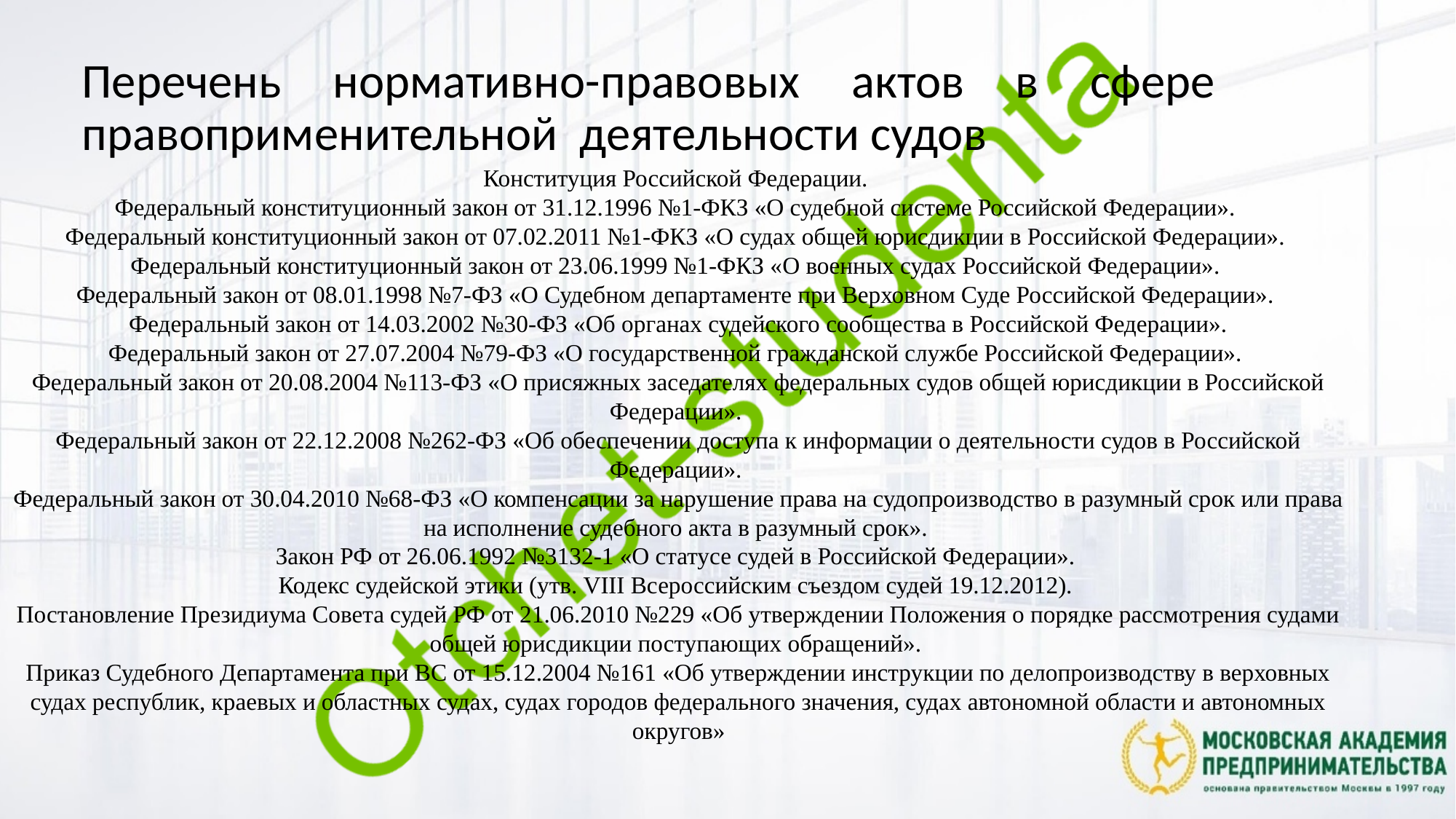

# Перечень нормативно-правовых актов в сфере правоприменительной  деятельности судов
Конституция Российской Федерации.
Федеральный конституционный закон от 31.12.1996 №1-ФКЗ «О судебной системе Российской Федерации».
Федеральный конституционный закон от 07.02.2011 №1-ФКЗ «О судах общей юрисдикции в Российской Федерации».
Федеральный конституционный закон от 23.06.1999 №1-ФКЗ «О военных судах Российской Федерации».
Федеральный закон от 08.01.1998 №7-ФЗ «О Судебном департаменте при Верховном Суде Российской Федерации».
Федеральный закон от 14.03.2002 №30-ФЗ «Об органах судейского сообщества в Российской Федерации».
Федеральный закон от 27.07.2004 №79-ФЗ «О государственной гражданской службе Российской Федерации».
Федеральный закон от 20.08.2004 №113-ФЗ «О присяжных заседателях федеральных судов общей юрисдикции в Российской Федерации».
Федеральный закон от 22.12.2008 №262-ФЗ «Об обеспечении доступа к информации о деятельности судов в Российской Федерации».
Федеральный закон от 30.04.2010 №68-ФЗ «О компенсации за нарушение права на судопроизводство в разумный срок или права на исполнение судебного акта в разумный срок».
Закон РФ от 26.06.1992 №3132-1 «О статусе судей в Российской Федерации».
Кодекс судейской этики (утв. VIII Всероссийским съездом судей 19.12.2012).
Постановление Президиума Совета судей РФ от 21.06.2010 №229 «Об утверждении Положения о порядке рассмотрения судами общей юрисдикции поступающих обращений».
Приказ Судебного Департамента при ВС от 15.12.2004 №161 «Об утверждении инструкции по делопроизводству в верховных судах республик, краевых и областных судах, судах городов федерального значения, судах автономной области и автономных округов»